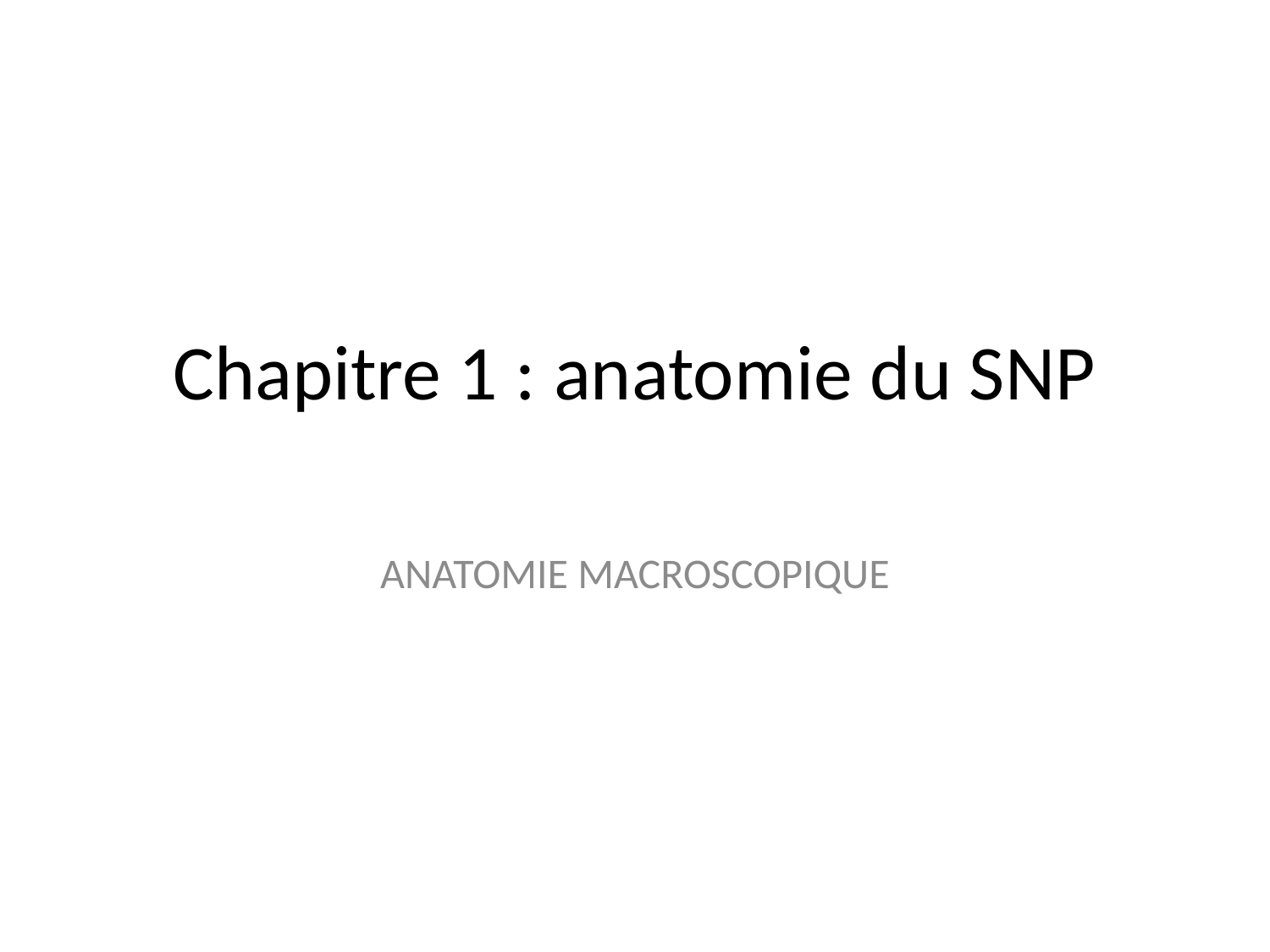

# Chapitre 1 : anatomie du SNP
ANATOMIE MACROSCOPIQUE